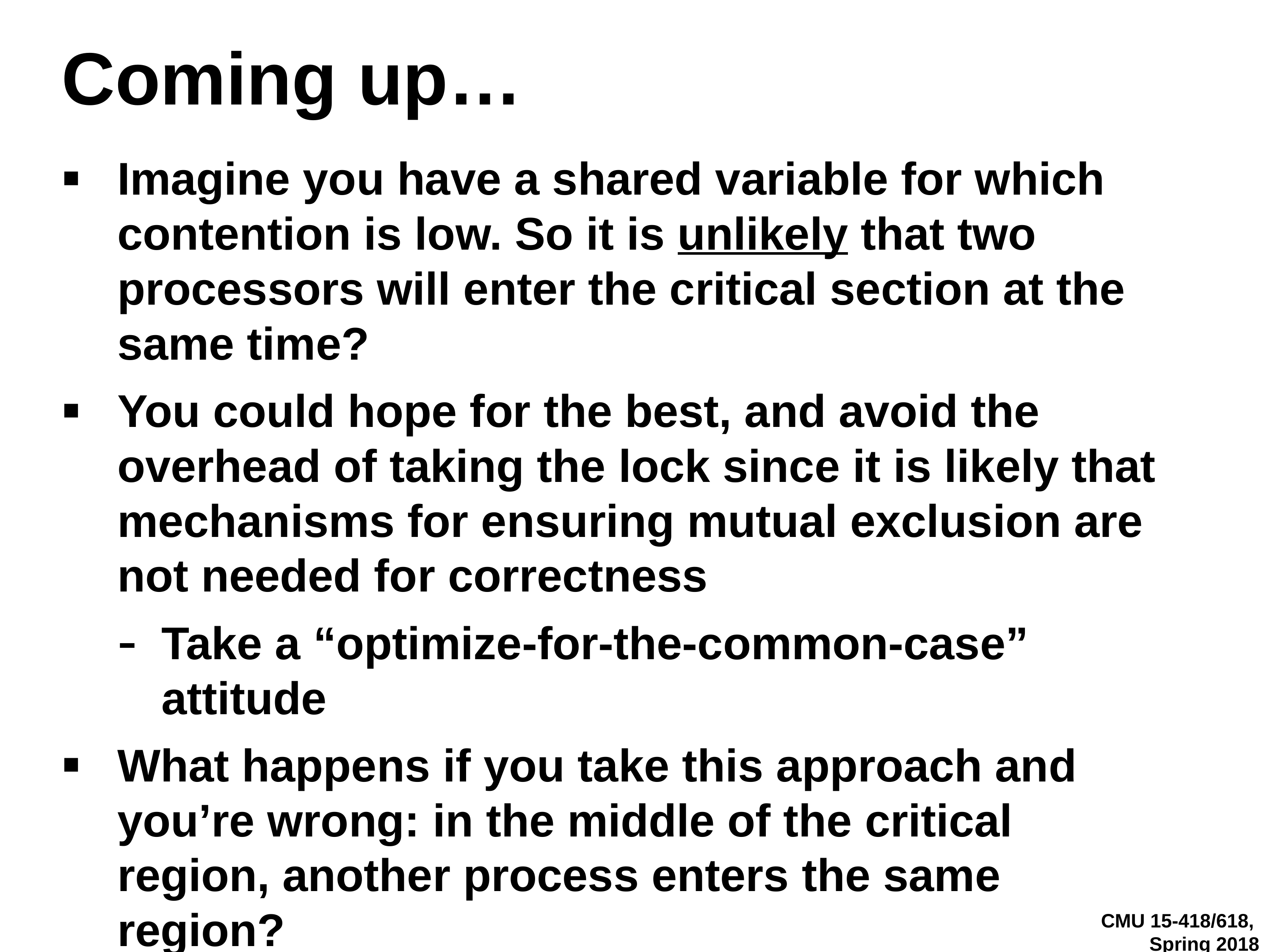

# Coming up…
Imagine you have a shared variable for which contention is low. So it is unlikely that two processors will enter the critical section at the same time?
You could hope for the best, and avoid the overhead of taking the lock since it is likely that mechanisms for ensuring mutual exclusion are not needed for correctness
Take a “optimize-for-the-common-case” attitude
What happens if you take this approach and you’re wrong: in the middle of the critical region, another process enters the same region?